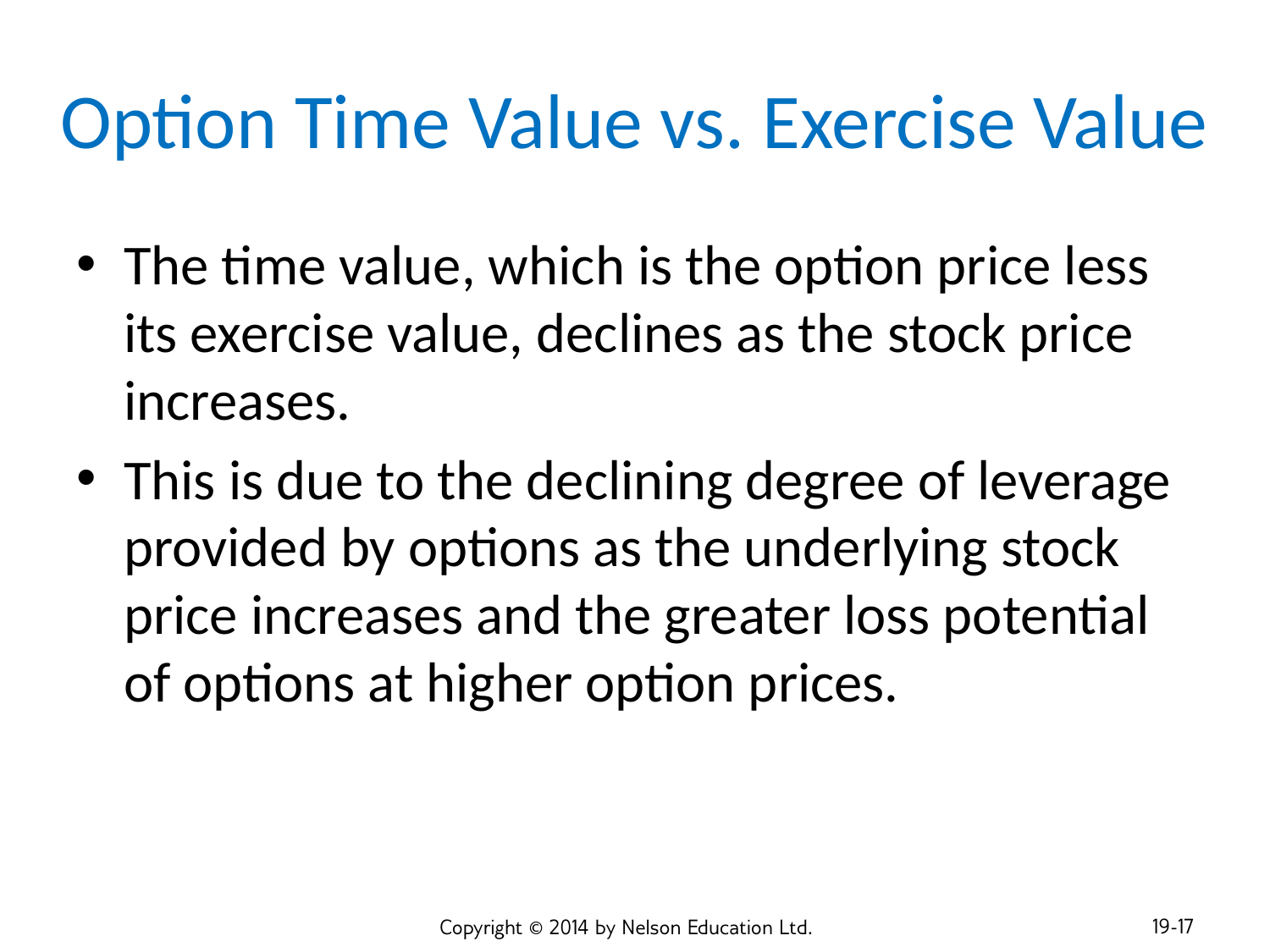

# Option Time Value vs. Exercise Value
The time value, which is the option price less its exercise value, declines as the stock price increases.
This is due to the declining degree of leverage provided by options as the underlying stock price increases and the greater loss potential of options at higher option prices.
19-17
Copyright © 2014 by Nelson Education Ltd.